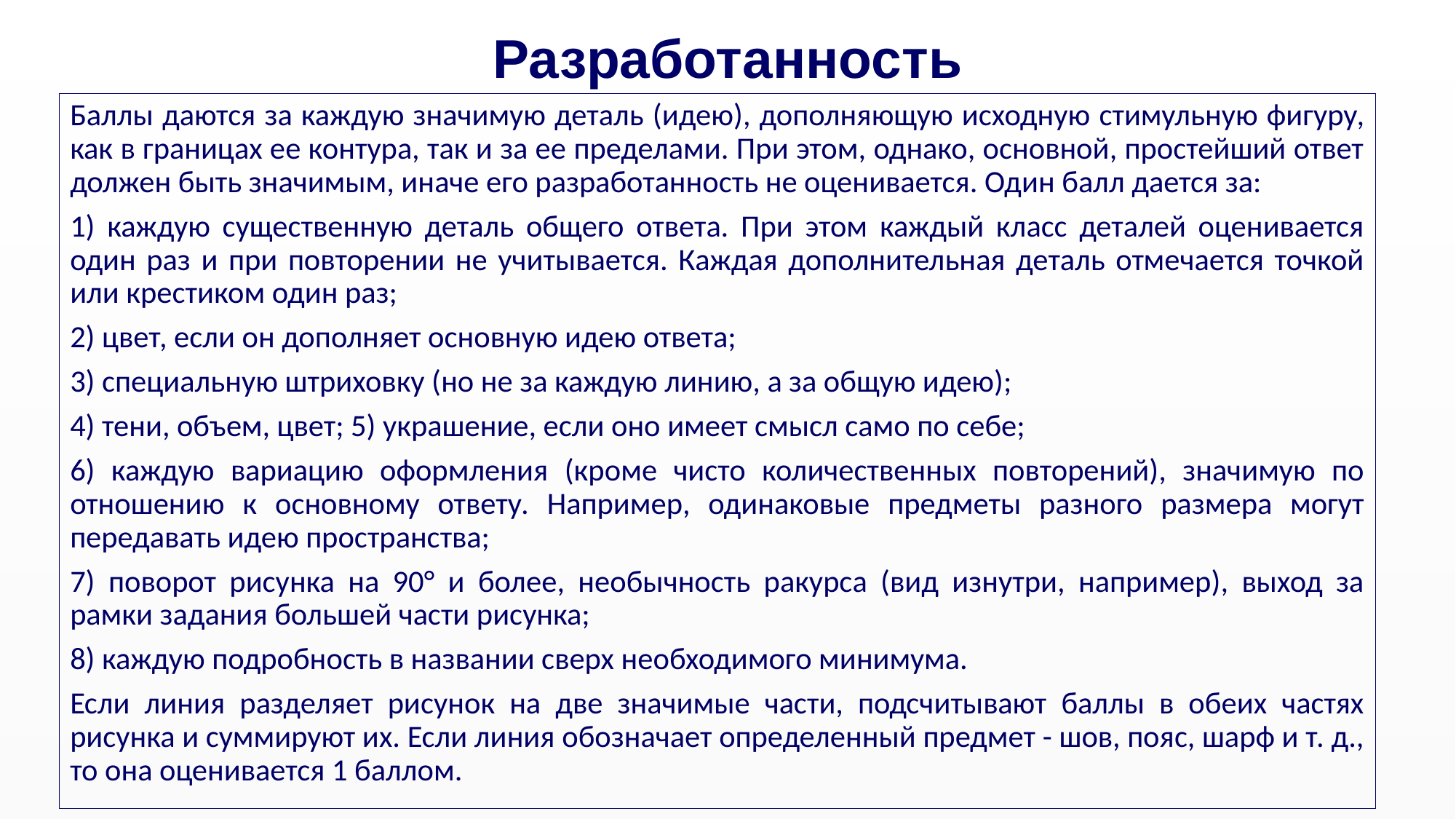

# Разработанность
Баллы даются за каждую значимую деталь (идею), дополняющую исходную стимульную фигуру, как в границах ее контура, так и за ее пределами. При этом, однако, основной, простейший ответ должен быть значимым, иначе его разработанность не оценивается. Один балл дается за:
1) каждую существенную деталь общего ответа. При этом каждый класс деталей оценивается один раз и при повторении не учитывается. Каждая дополнительная деталь отмечается точкой или крестиком один раз;
2) цвет, если он дополняет основную идею ответа;
3) специальную штриховку (но не за каждую линию, а за общую идею);
4) тени, объем, цвет; 5) украшение, если оно имеет смысл само по себе;
6) каждую вариацию оформления (кроме чисто количественных повторений), значимую по отношению к основному ответу. Например, одинаковые предметы разного размера могут передавать идею пространства;
7) поворот рисунка на 90° и более, необычность ракурса (вид изнутри, например), выход за рамки задания большей части рисунка;
8) каждую подробность в названии сверх необходимого минимума.
Если линия разделяет рисунок на две значимые части, подсчитывают баллы в обеих частях рисунка и суммируют их. Если линия обозначает определенный предмет - шов, пояс, шарф и т. д., то она оценивается 1 баллом.